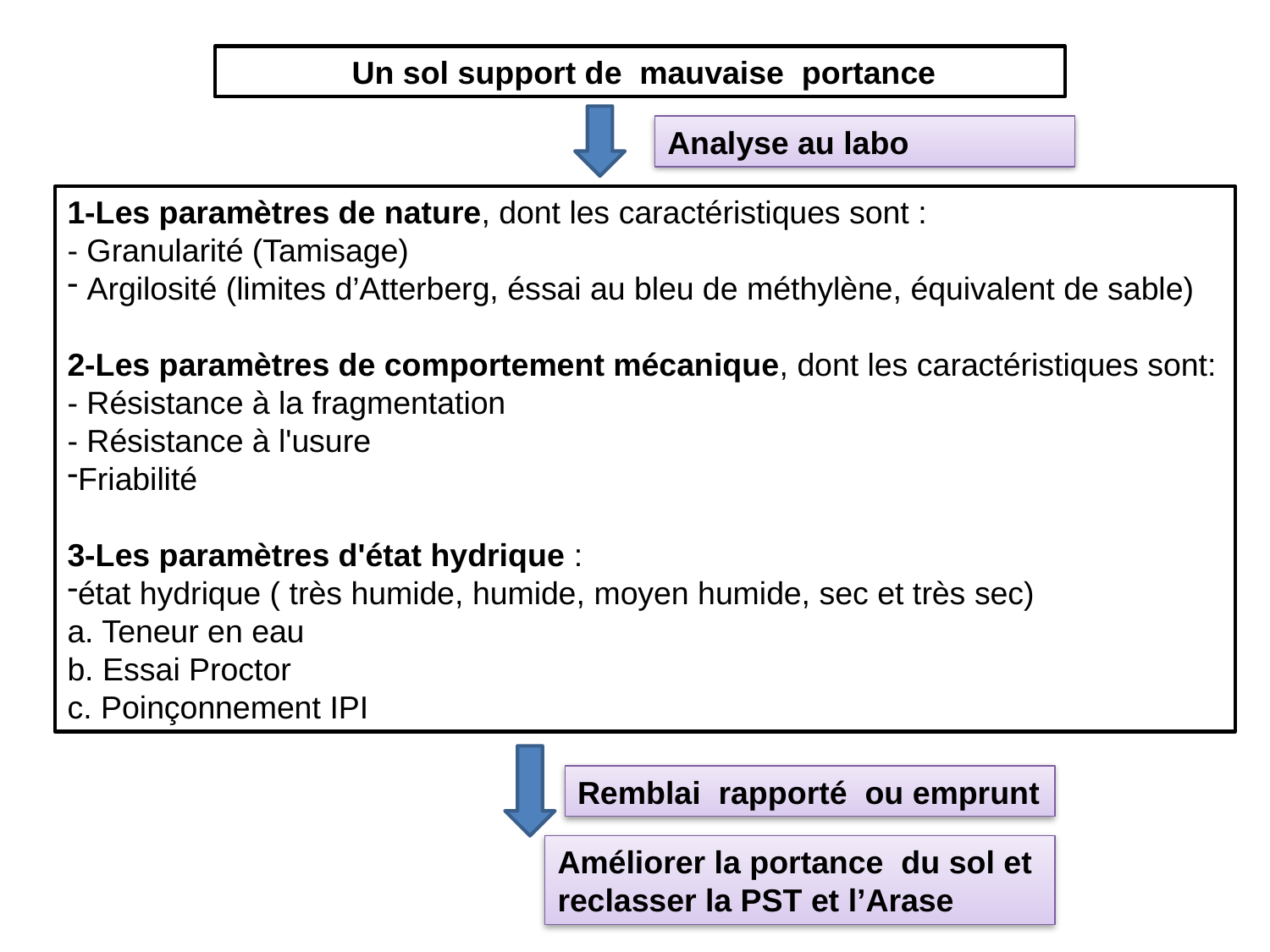

Un sol support de  mauvaise  portance

Analyse au labo
1-Les paramètres de nature, dont les caractéristiques sont :
- Granularité (Tamisage)
 Argilosité (limites d’Atterberg, éssai au bleu de méthylène, équivalent de sable)

2-Les paramètres de comportement mécanique, dont les caractéristiques sont:
- Résistance à la fragmentation
- Résistance à l'usure
Friabilité

3-Les paramètres d'état hydrique :
état hydrique ( très humide, humide, moyen humide, sec et très sec)
a. Teneur en eau
b. Essai Proctor
c. Poinçonnement IPI

Remblai  rapporté  ou emprunt
Améliorer la portance  du sol et reclasser la PST et l’Arase